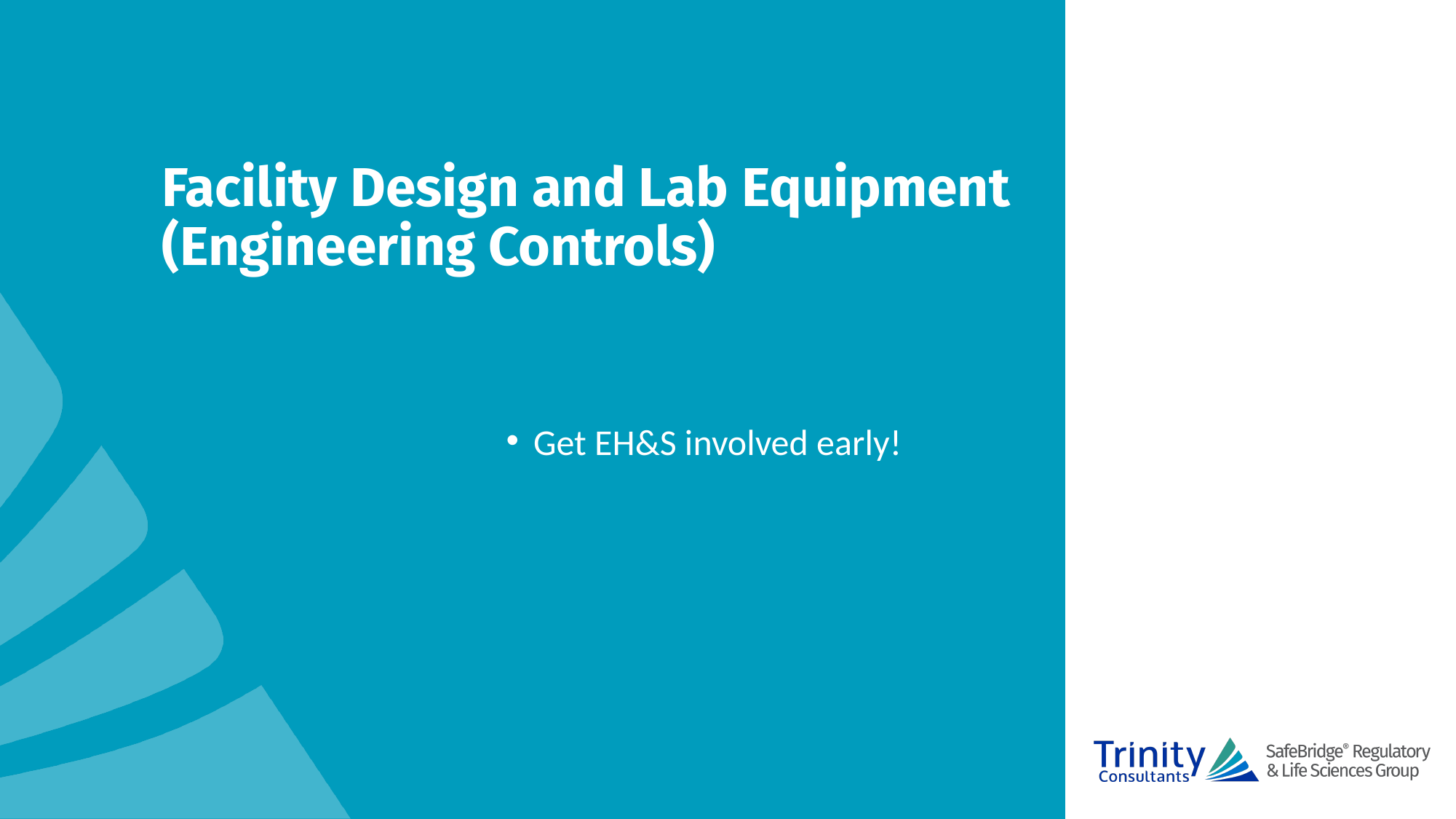

Facility Design and Lab Equipment (Engineering Controls)

Get EH&S involved early!